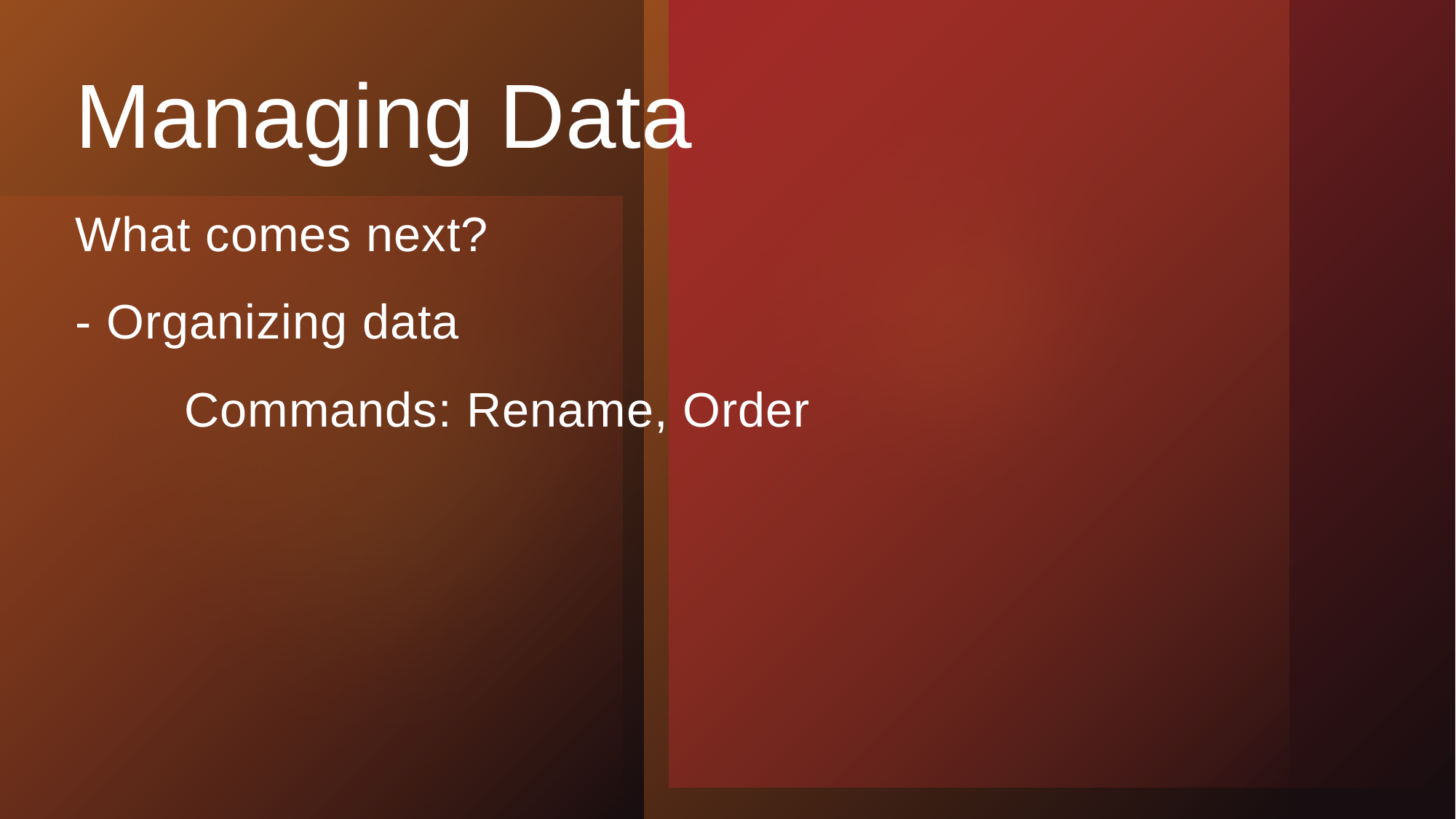

# Managing Data
What comes next?
- Organizing data
	Commands: Rename, Order